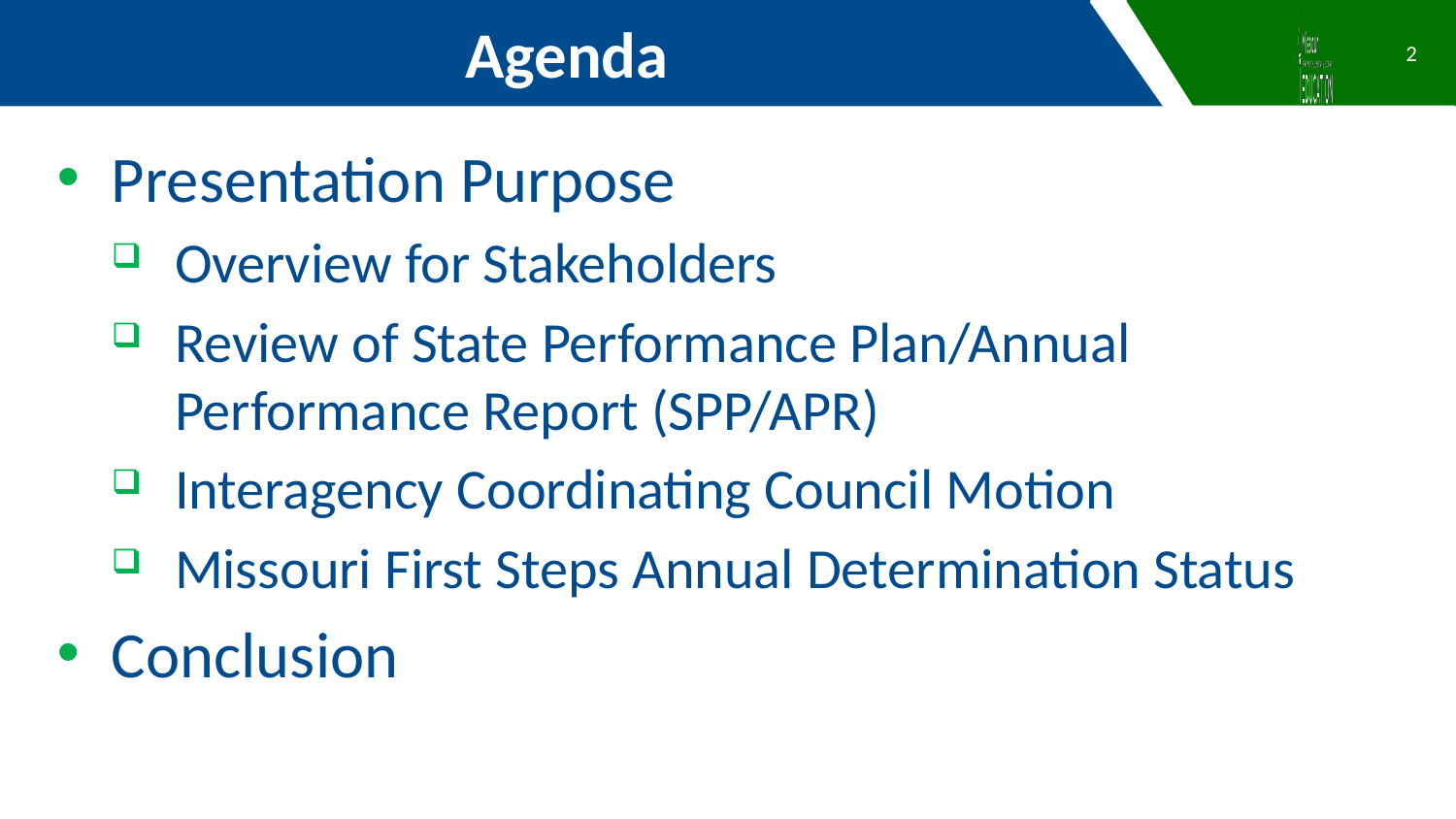

Agenda
2
Presentation Purpose
Overview for Stakeholders
Review of State Performance Plan/Annual Performance Report (SPP/APR)
Interagency Coordinating Council Motion
Missouri First Steps Annual Determination Status
Conclusion